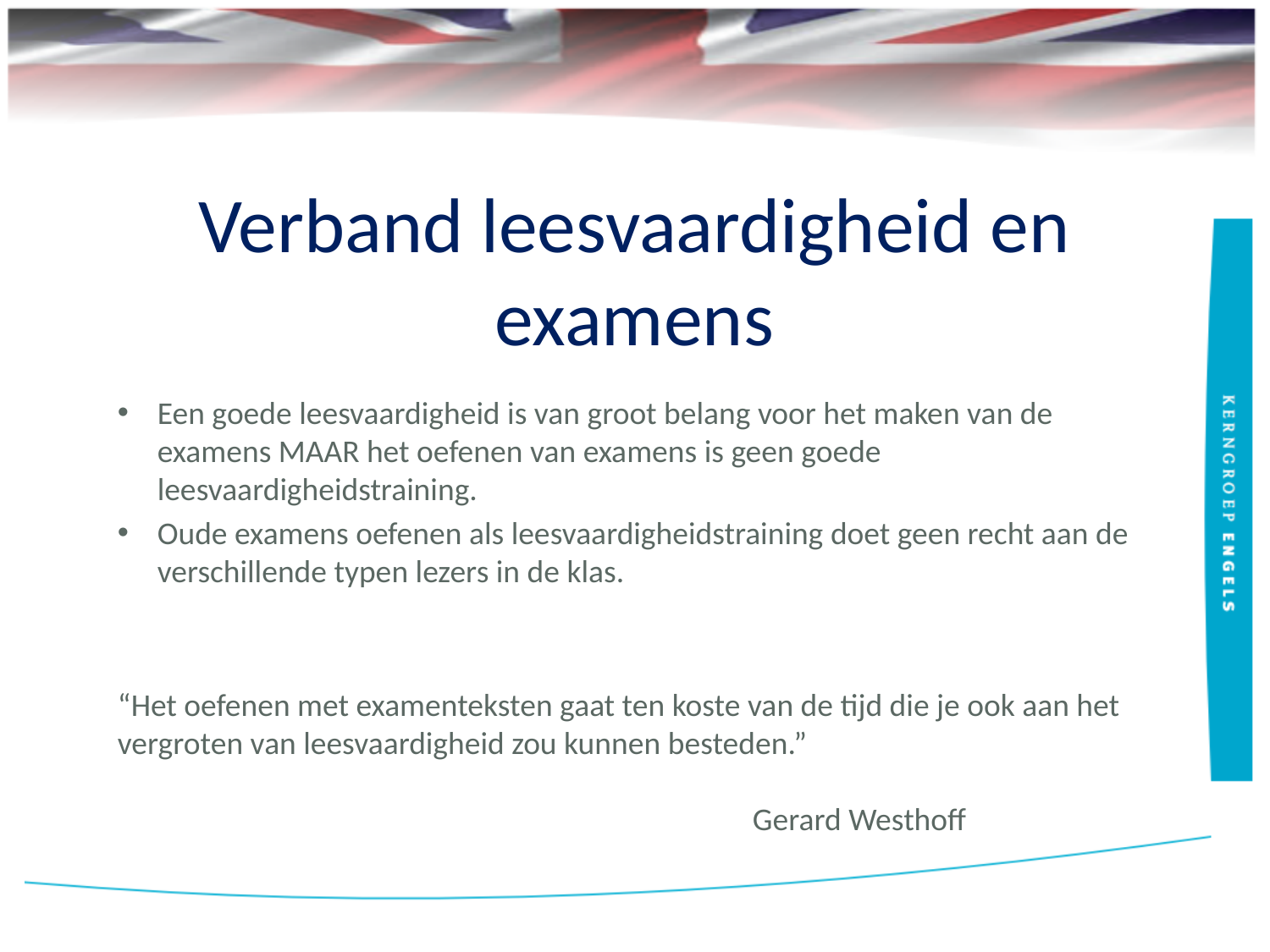

# Verband leesvaardigheid en examens
Een goede leesvaardigheid is van groot belang voor het maken van de examens MAAR het oefenen van examens is geen goede leesvaardigheidstraining.
Oude examens oefenen als leesvaardigheidstraining doet geen recht aan de verschillende typen lezers in de klas.

“Het oefenen met examenteksten gaat ten koste van de tijd die je ook aan het vergroten van leesvaardigheid zou kunnen besteden.”
					Gerard Westhoff